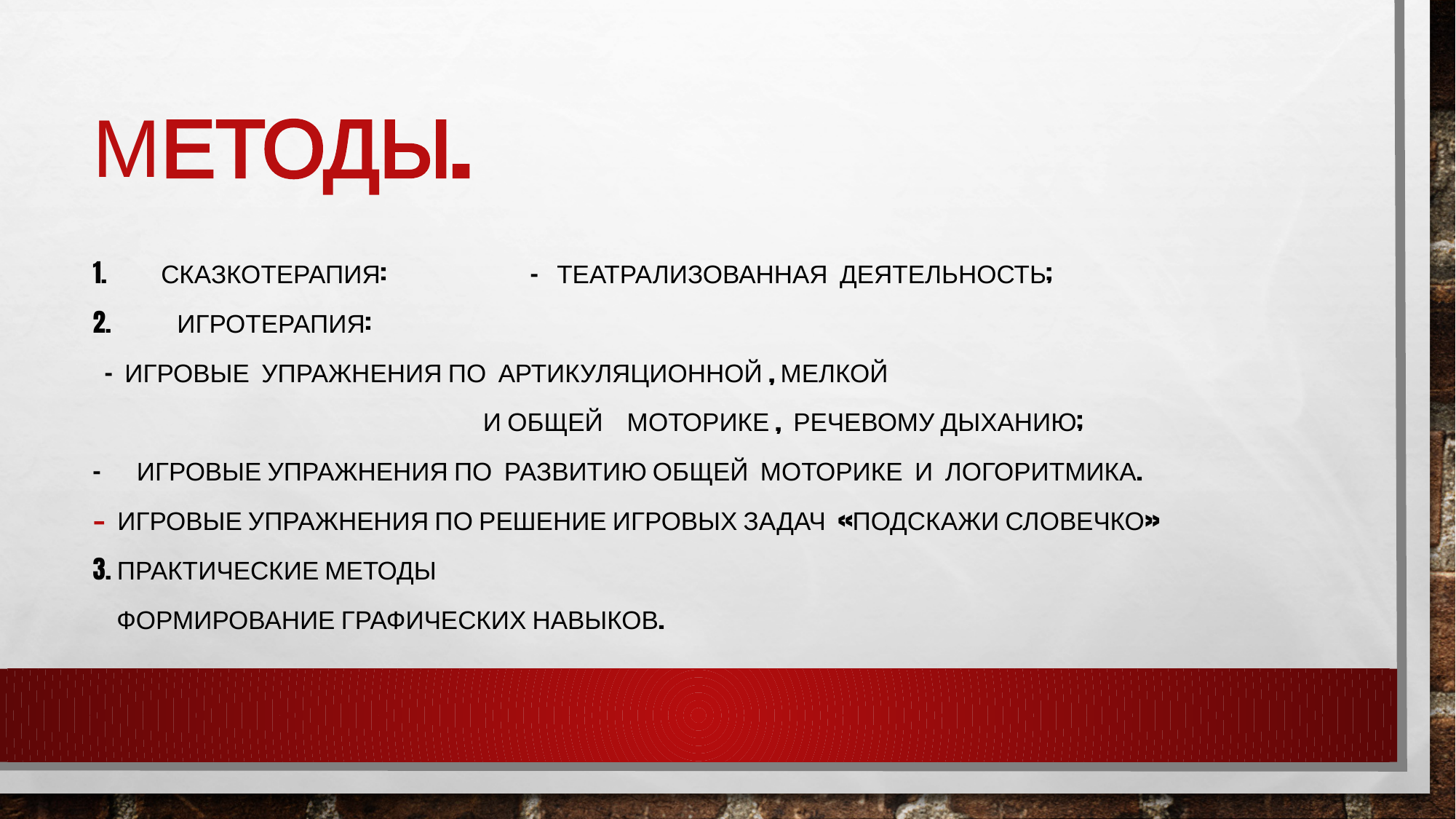

# методы.
1.         Сказкотерапия:                        -   театрализованная  деятельность;
2.           игротерапия:
  -  Игровые  упражнения по  артикуляционной , мелкой
                                                                 и общей    моторике ,  речевому дыханию;
-      Игровые упражнения по  развитию общей  моторике  и  логоритмика.
Игровые упражнения по решение игровых задач  «Подскажи словечко»
3. Практические методы
    Формирование графических навыков.